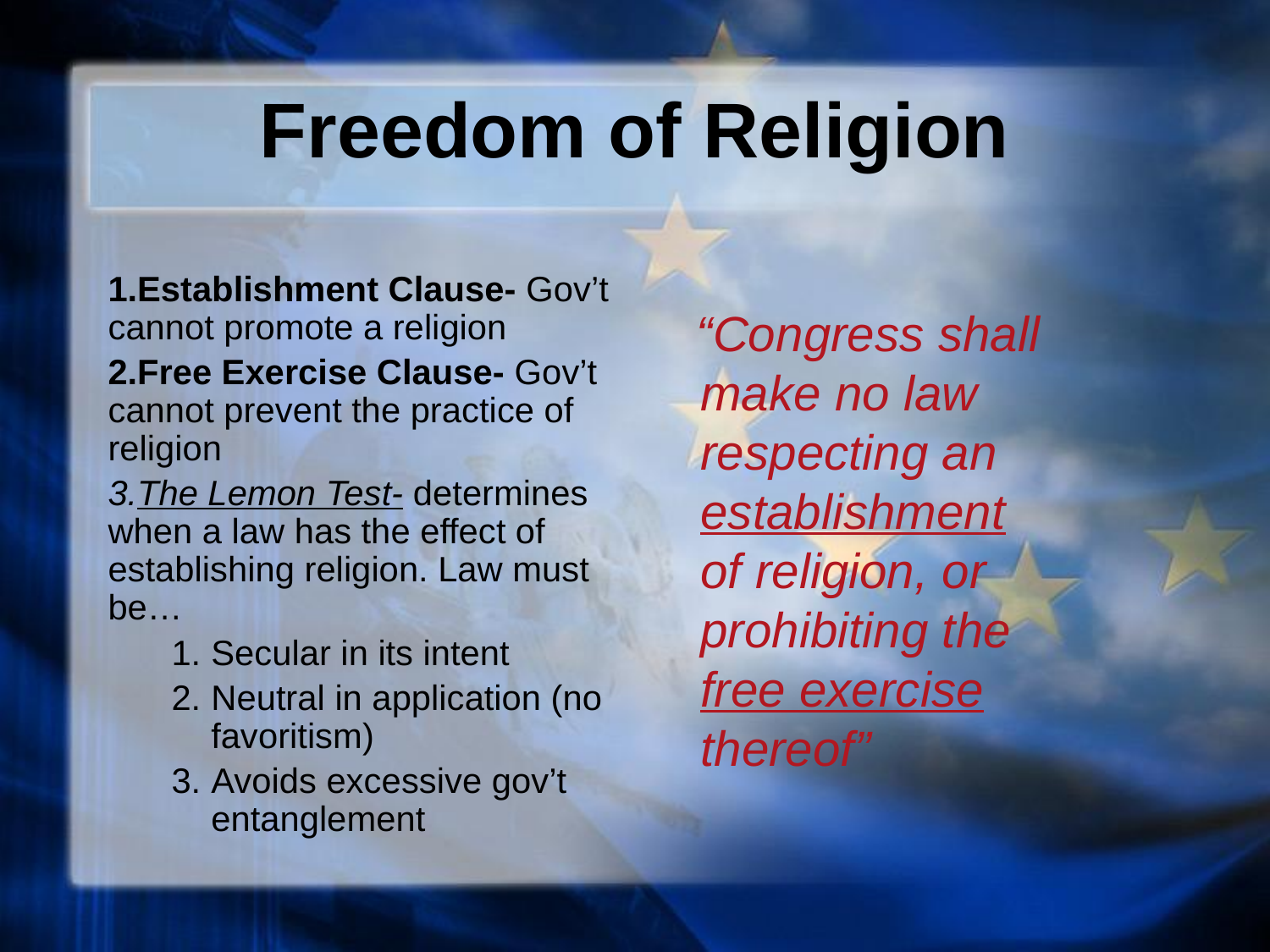

# Freedom of Religion
Establishment Clause- Gov’t cannot promote a religion
Free Exercise Clause- Gov’t cannot prevent the practice of religion
The Lemon Test- determines when a law has the effect of establishing religion. Law must be…
Secular in its intent
Neutral in application (no favoritism)
Avoids excessive gov’t entanglement

  “Congress shall make no law respecting an establishment of religion, or prohibiting the free exercise thereof”